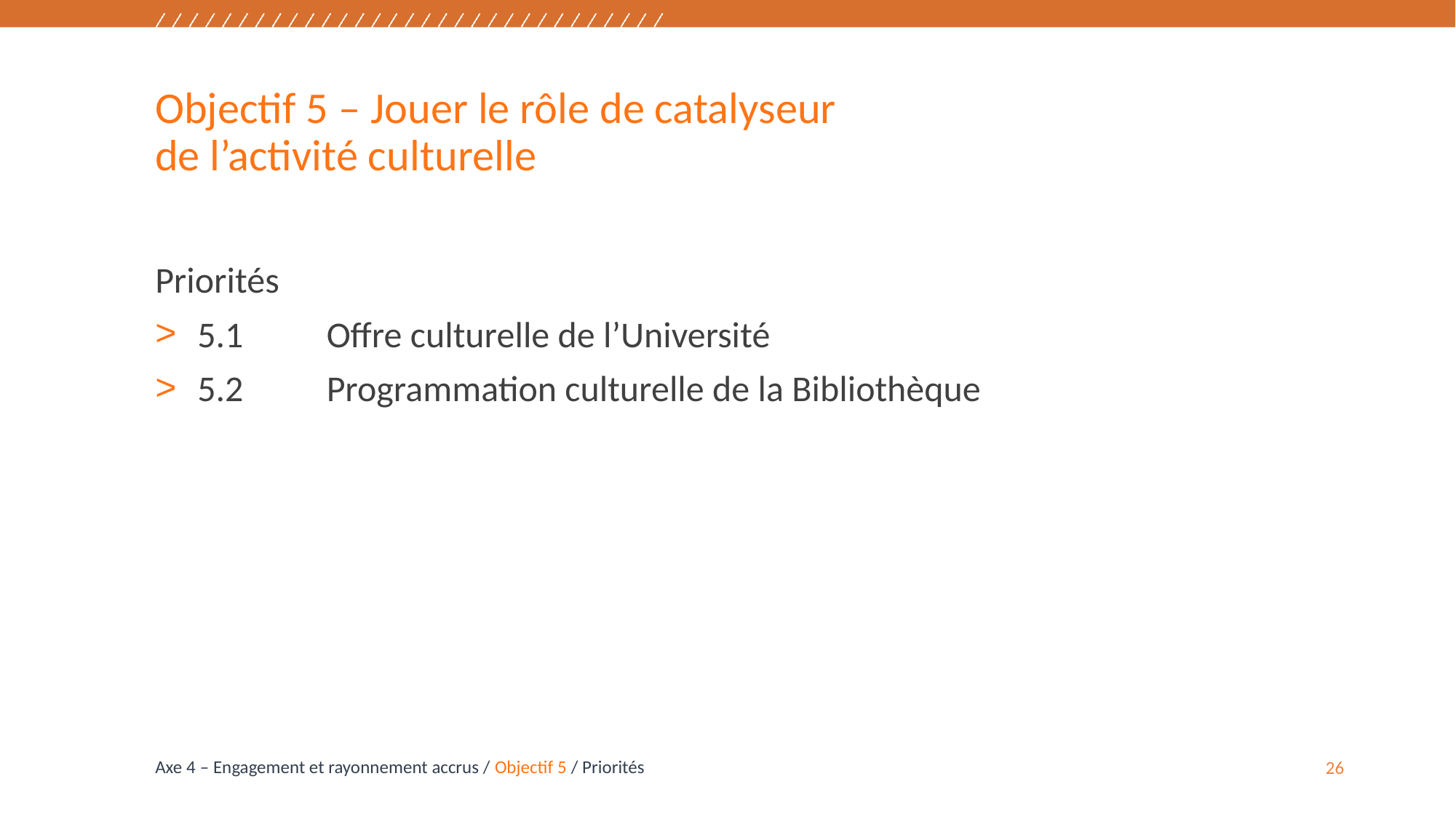

# Objectif 5 – Jouer le rôle de catalyseur de l’activité culturelle
Priorités
5.1	Offre culturelle de l’Université
5.2	Programmation culturelle de la Bibliothèque
26
Axe 4 – Engagement et rayonnement accrus / Objectif 5 / Priorités